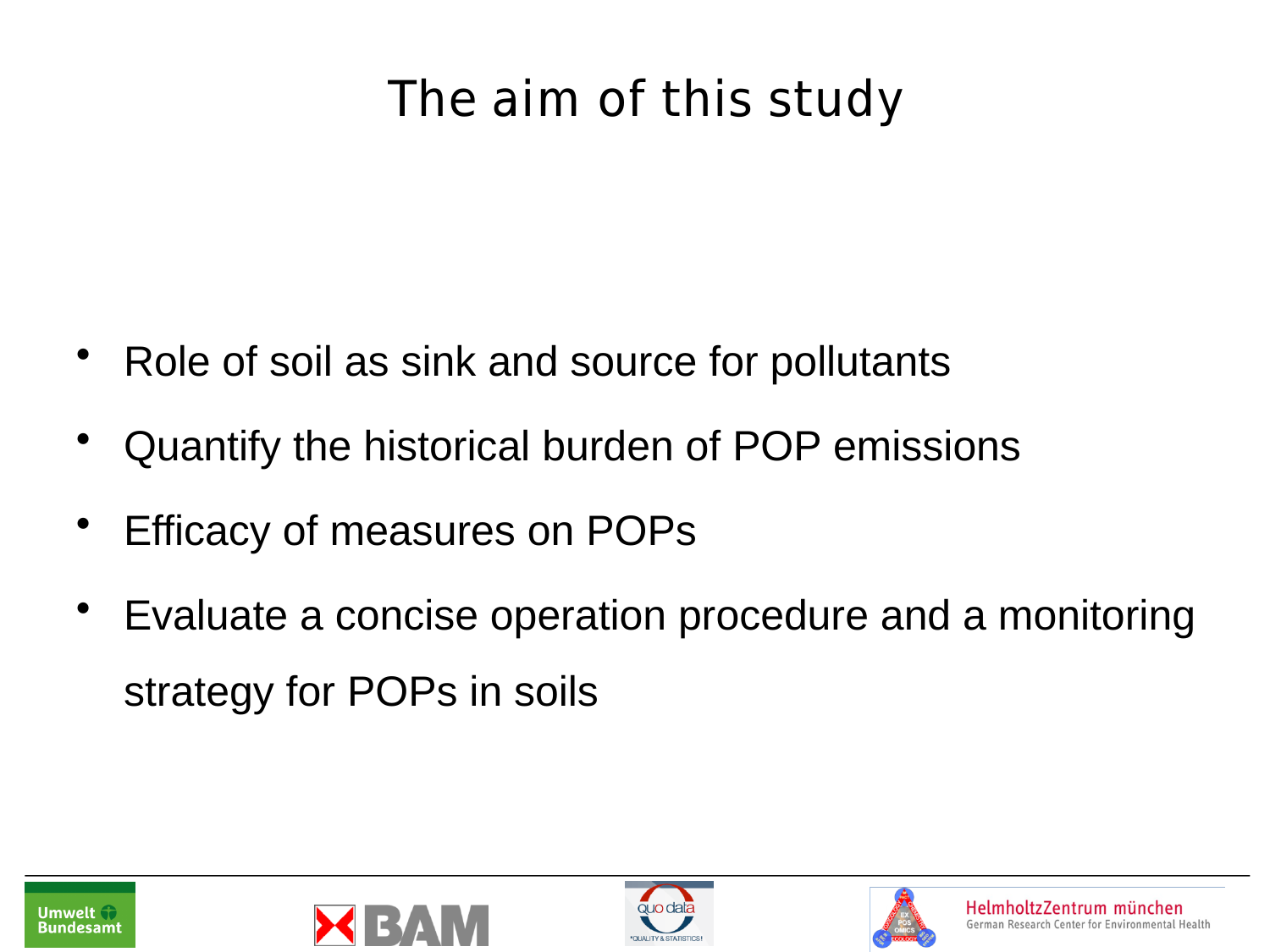

The aim of this study
Role of soil as sink and source for pollutants
Quantify the historical burden of POP emissions
Efficacy of measures on POPs
Evaluate a concise operation procedure and a monitoring strategy for POPs in soils